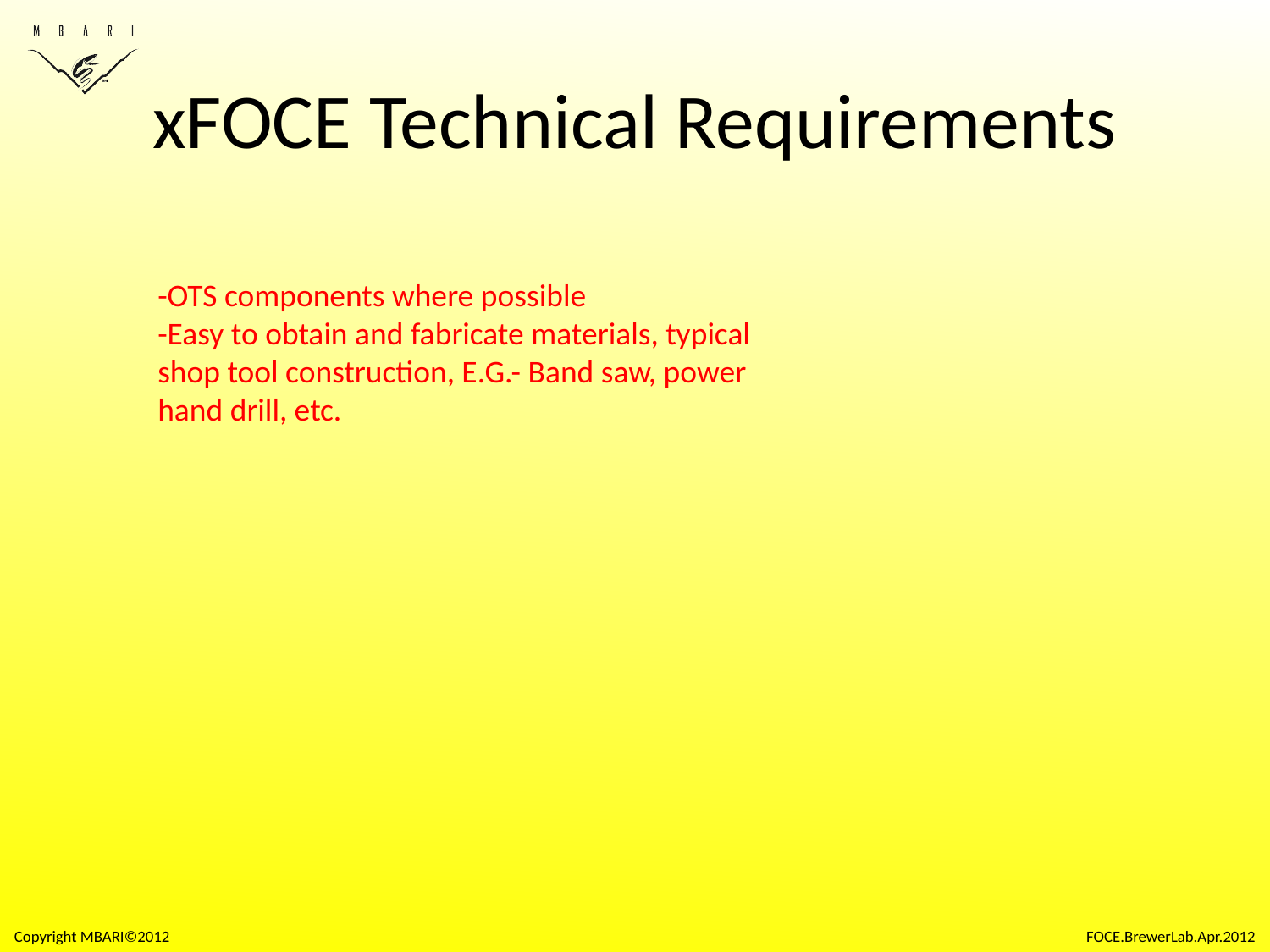

# xFOCE Technical Requirements
-OTS components where possible
-Easy to obtain and fabricate materials, typical shop tool construction, E.G.- Band saw, power hand drill, etc.